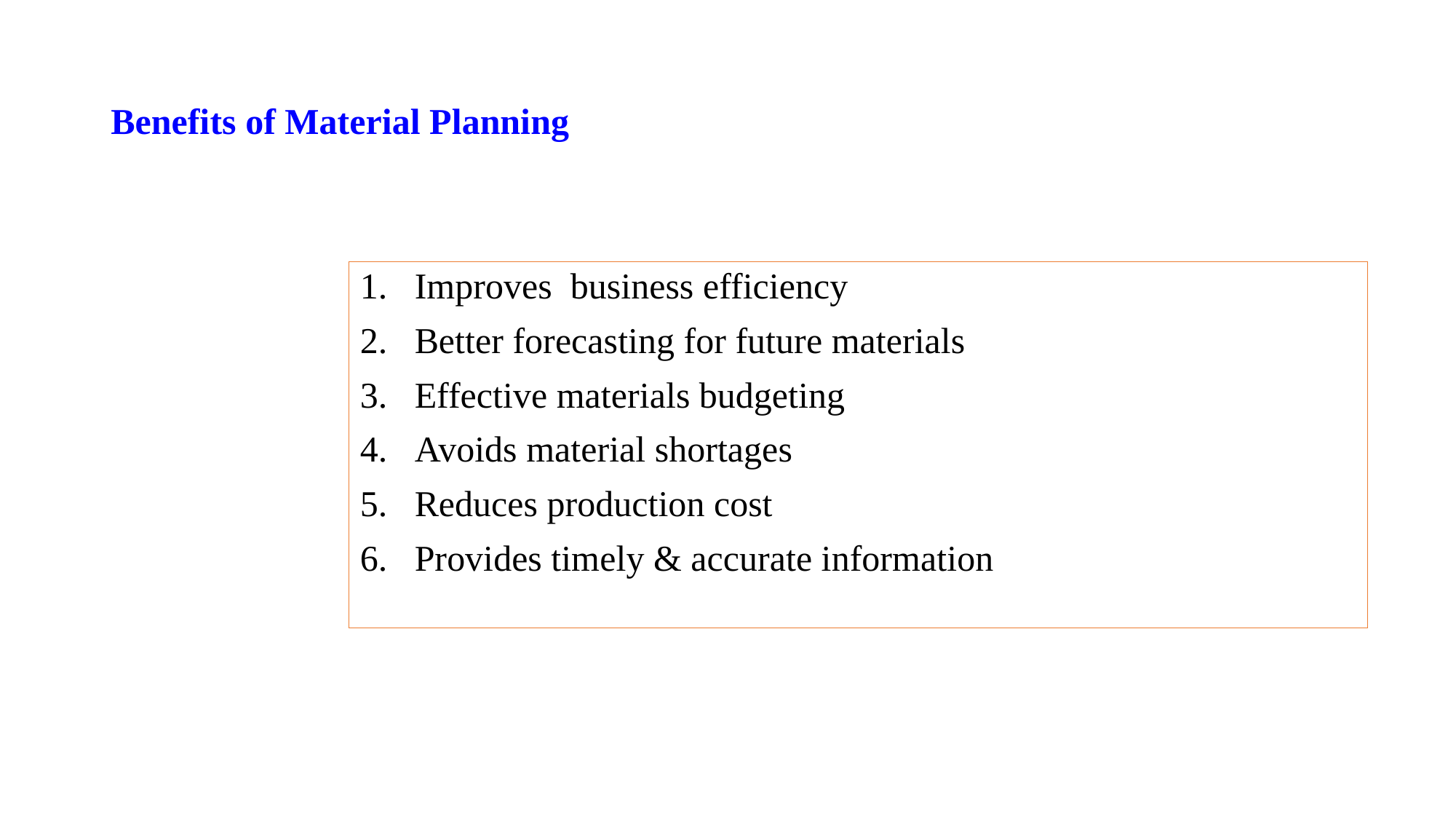

# Benefits of Material Planning
Improves  business efficiency
Better forecasting for future materials
Effective materials budgeting
Avoids material shortages
Reduces production cost
Provides timely & accurate information